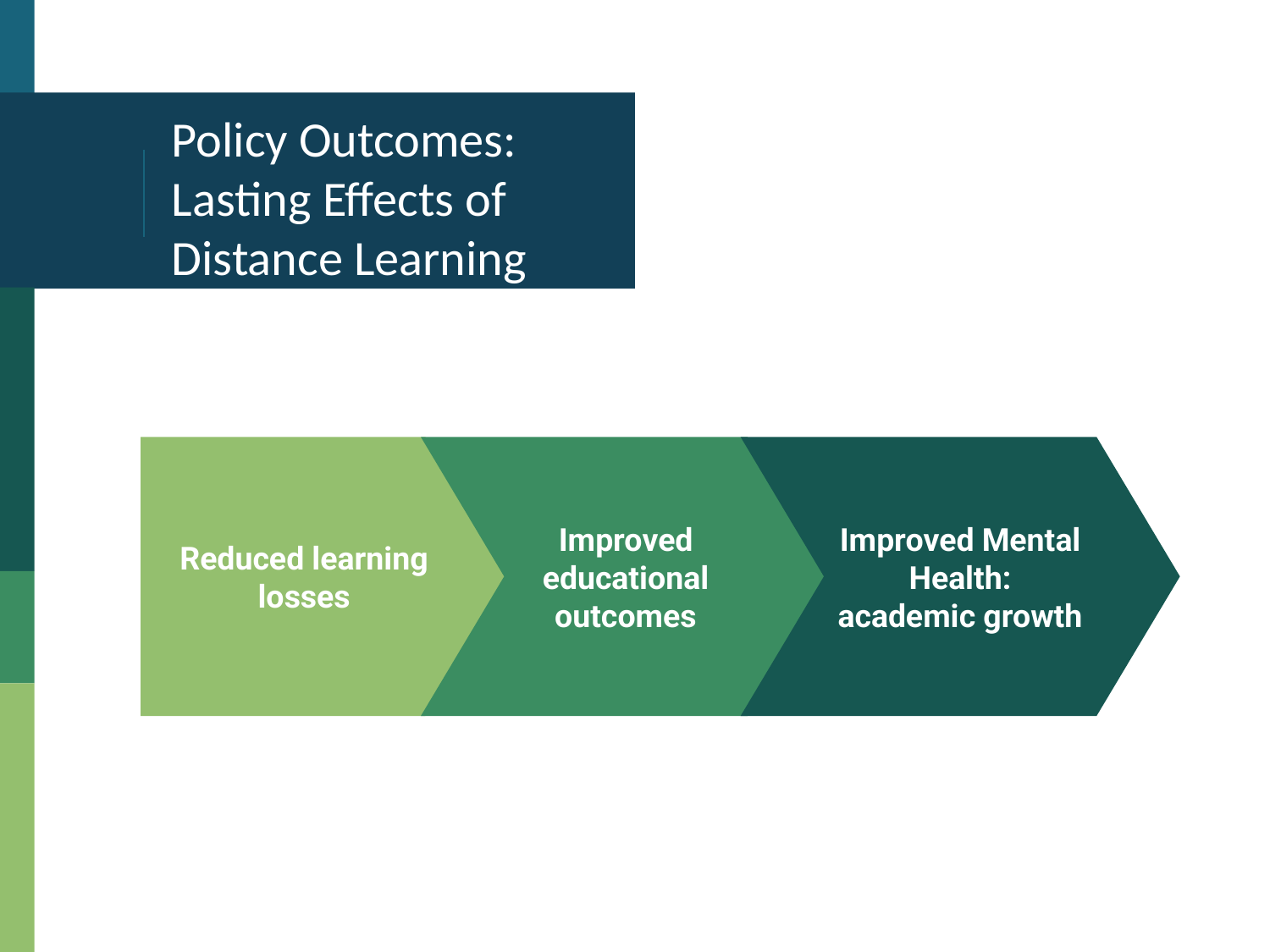

# Policy Outcomes: Lasting Effects of Distance Learning
Reduced learning losses
Improved educational outcomes
Improved Mental Health: academic growth